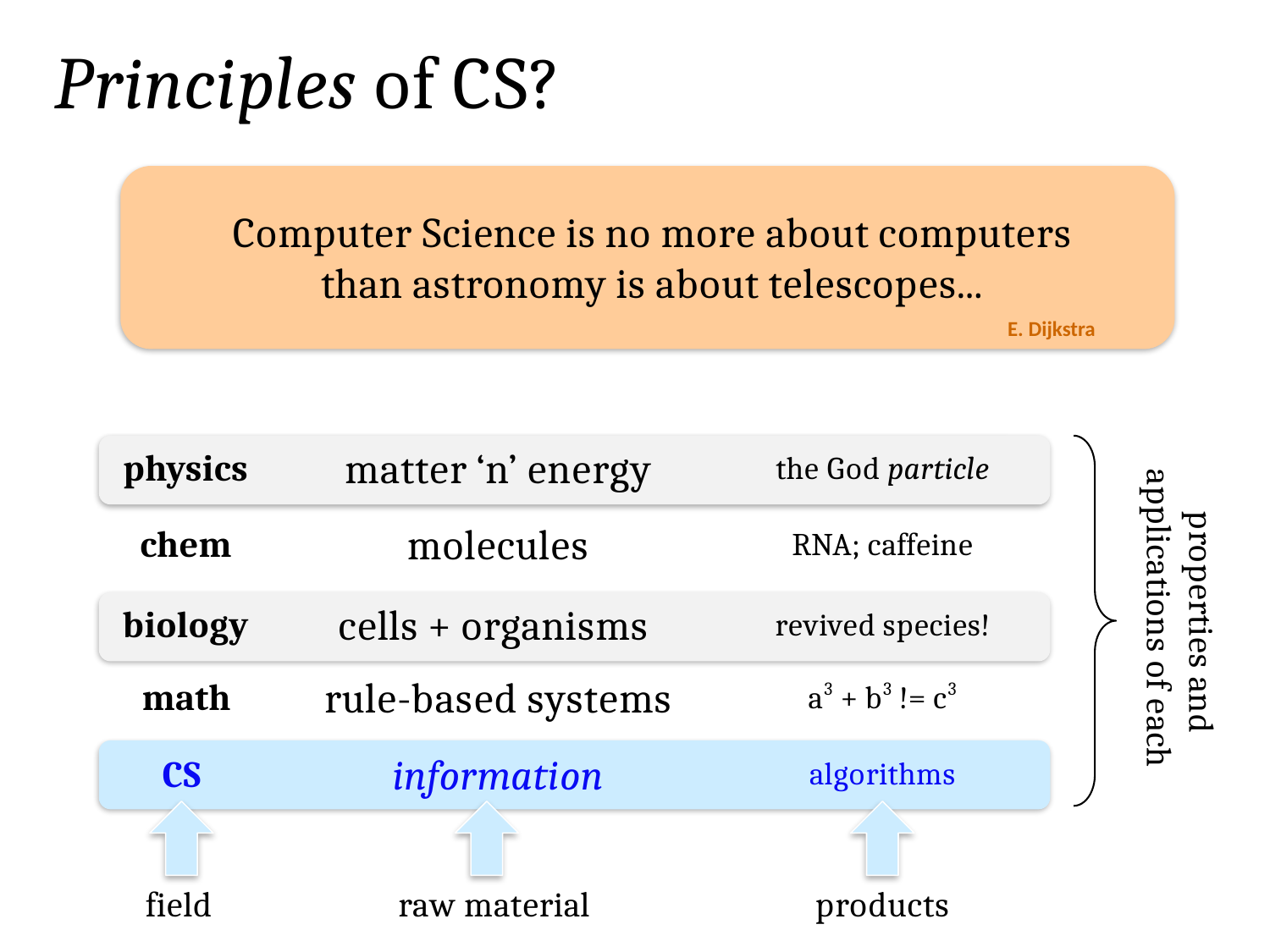

Principles of CS?

Computer Science is no more about computers
than astronomy is about telescopes...
E. Dijkstra
matter ‘n’ energy

physics
the God particle
molecules
chem
RNA; caffeine
properties and applications of each
cells + organisms

biology
revived species!
rule-based systems
math
a3 + b3 != c3

information
CS
algorithms

raw material
products
field